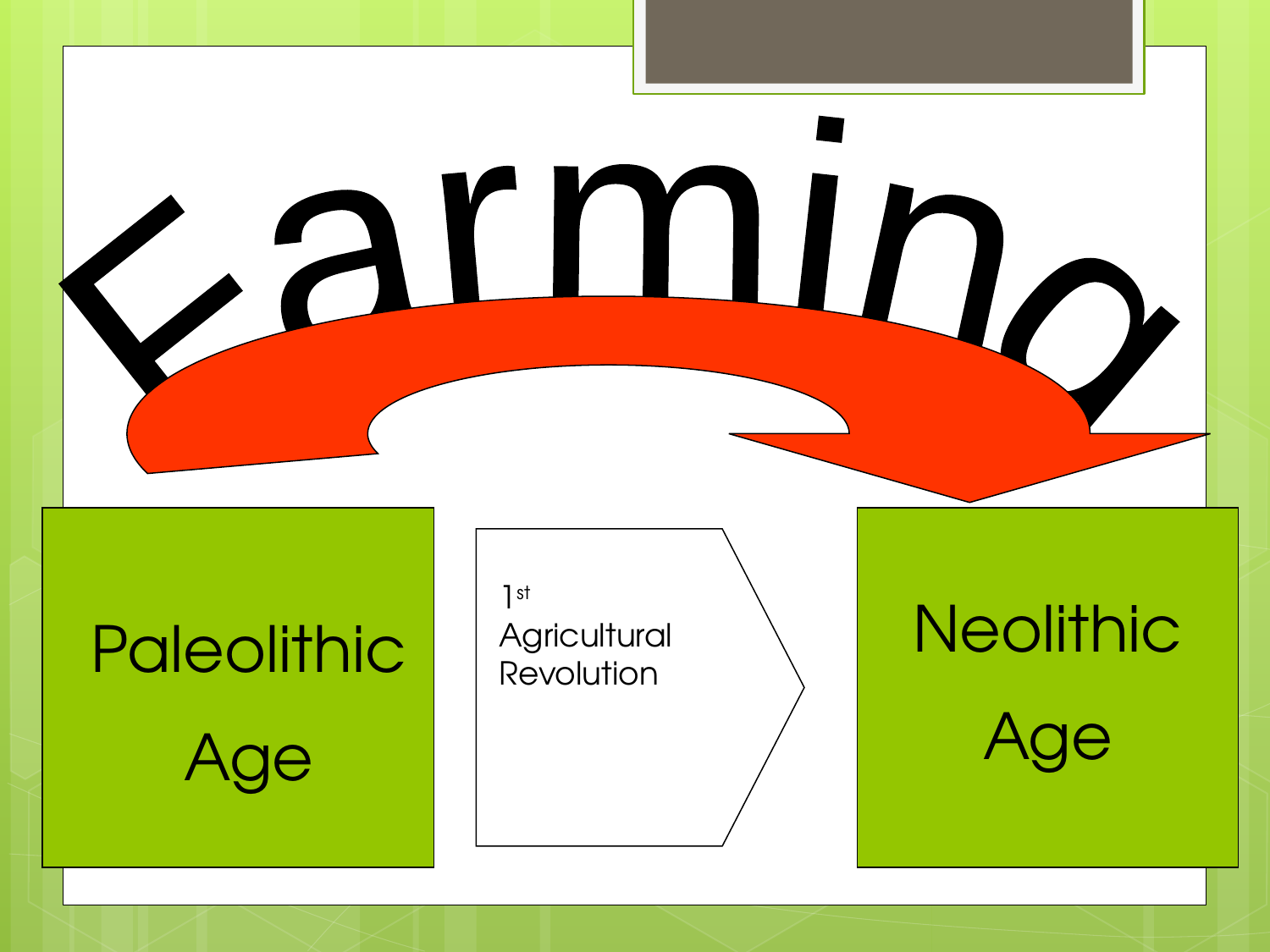

Farming

1st Agricultural Revolution
Neolithic
Age
Paleolithic
Age